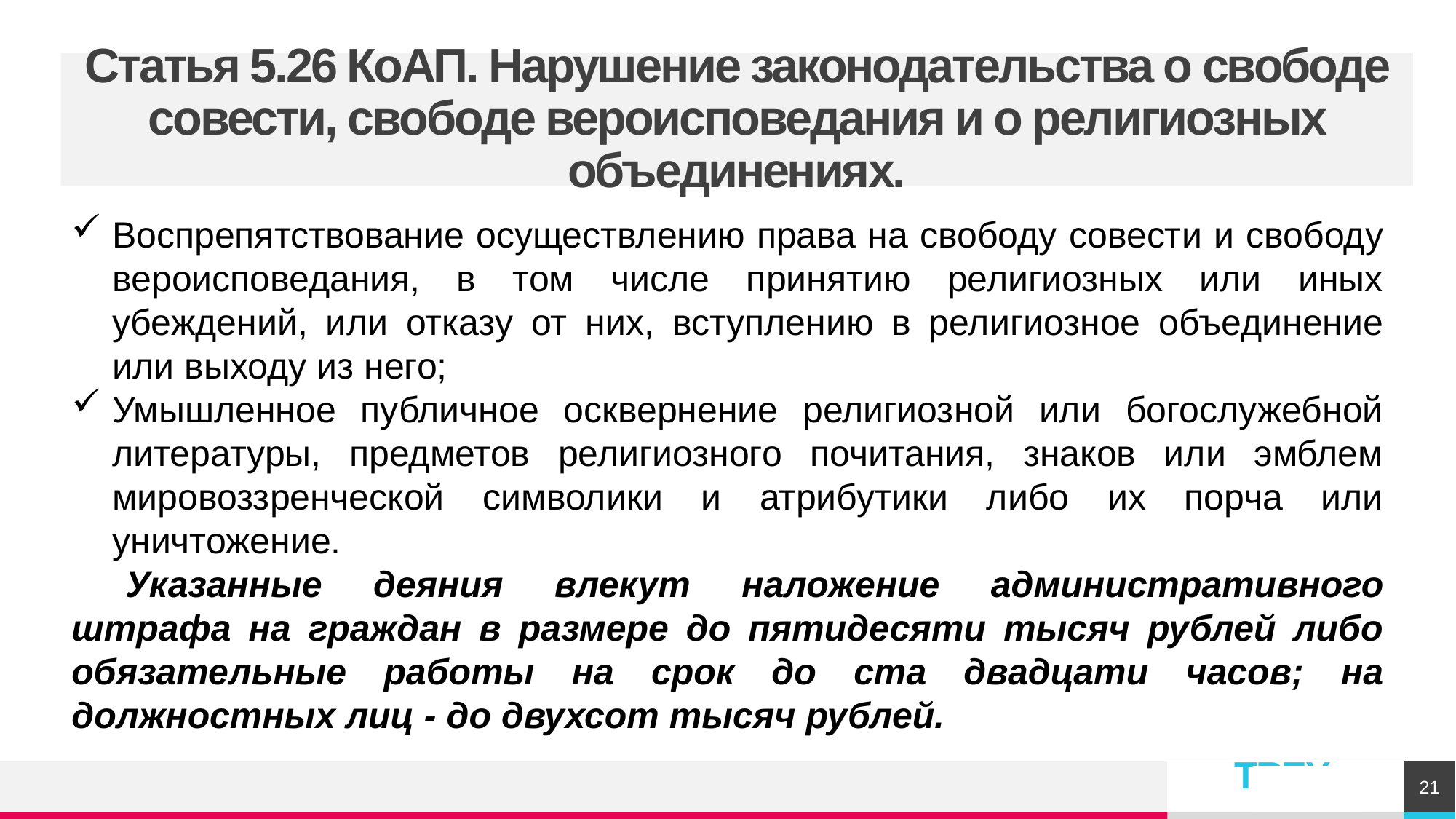

# Статья 5.26 КоАП. Нарушение законодательства о свободе совести, свободе вероисповедания и о религиозных объединениях.
Воспрепятствование осуществлению права на свободу совести и свободу вероисповедания, в том числе принятию религиозных или иных убеждений, или отказу от них, вступлению в религиозное объединение или выходу из него;
Умышленное публичное осквернение религиозной или богослужебной литературы, предметов религиозного почитания, знаков или эмблем мировоззренческой символики и атрибутики либо их порча или уничтожение.
Указанные деяния влекут наложение административного штрафа на граждан в размере до пятидесяти тысяч рублей либо обязательные работы на срок до ста двадцати часов; на должностных лиц - до двухсот тысяч рублей.
21